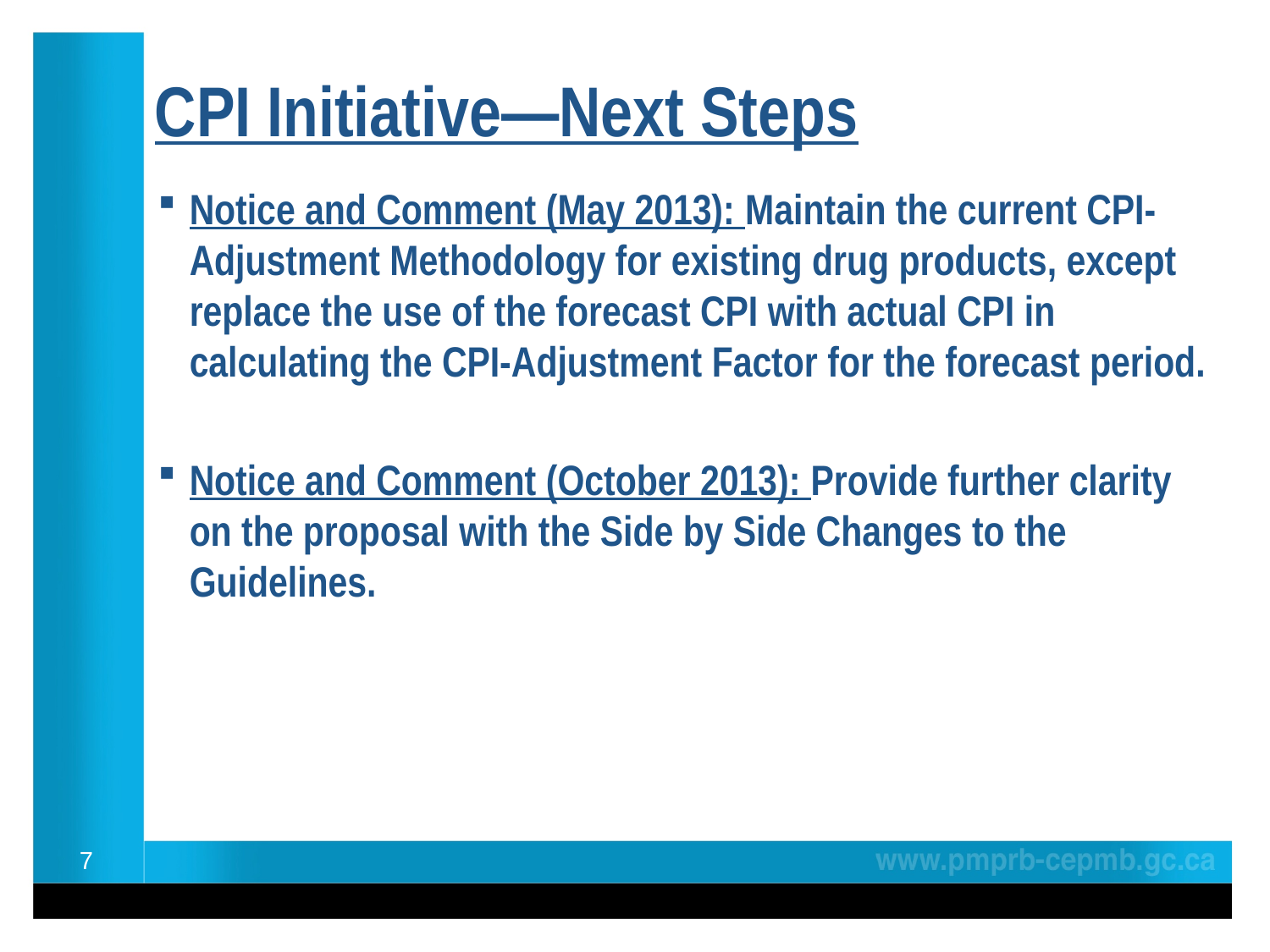

# CPI Initiative—Next Steps
Notice and Comment (May 2013): Maintain the current CPI-Adjustment Methodology for existing drug products, except replace the use of the forecast CPI with actual CPI in calculating the CPI-Adjustment Factor for the forecast period.

Notice and Comment (October 2013): Provide further clarity on the proposal with the Side by Side Changes to the Guidelines.

7